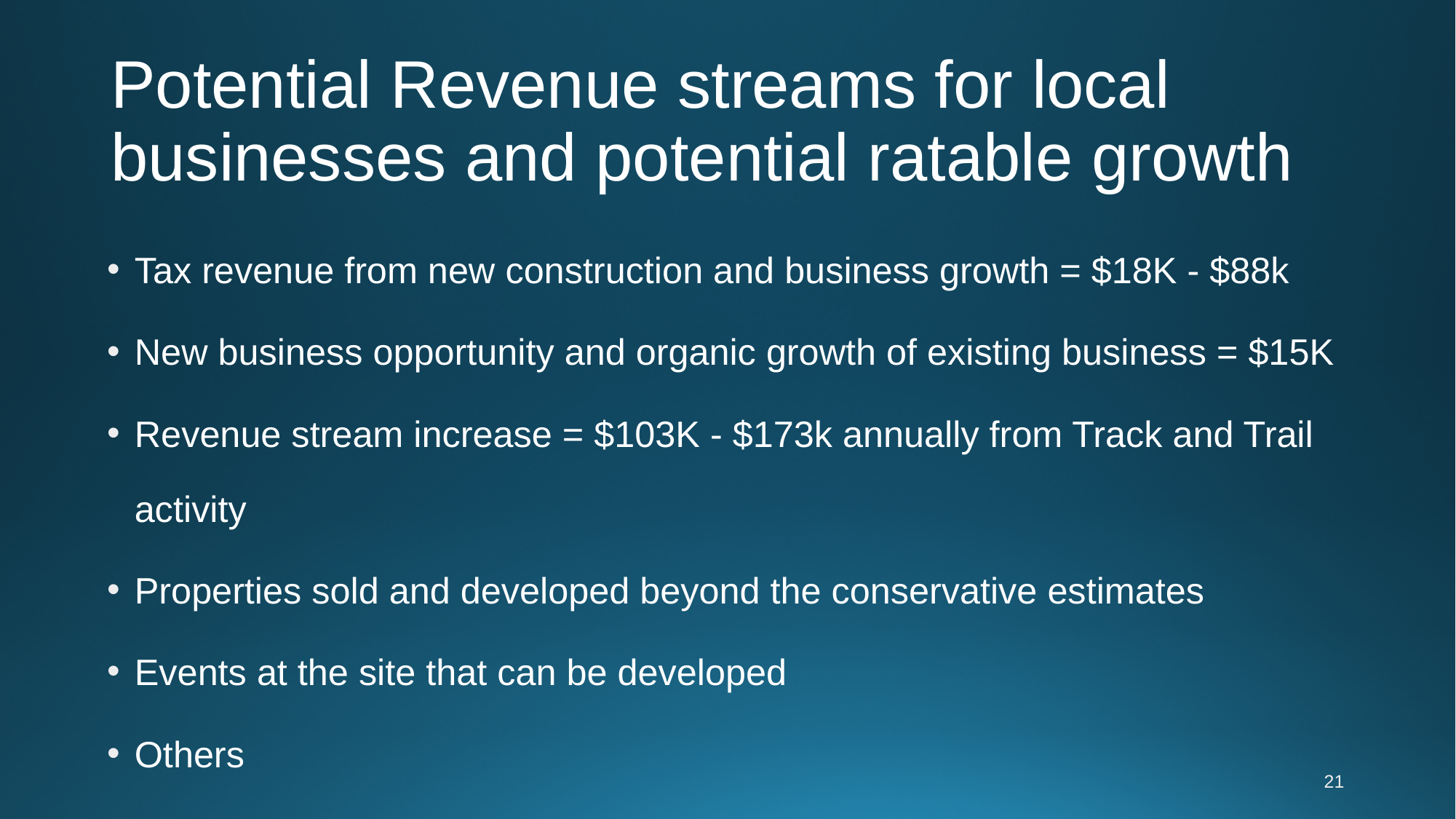

# Potential Revenue streams for local businesses and potential ratable growth
Tax revenue from new construction and business growth = $18K - $88k
New business opportunity and organic growth of existing business = $15K
Revenue stream increase = $103K - $173k annually from Track and Trail activity
Properties sold and developed beyond the conservative estimates
Events at the site that can be developed
Others

21